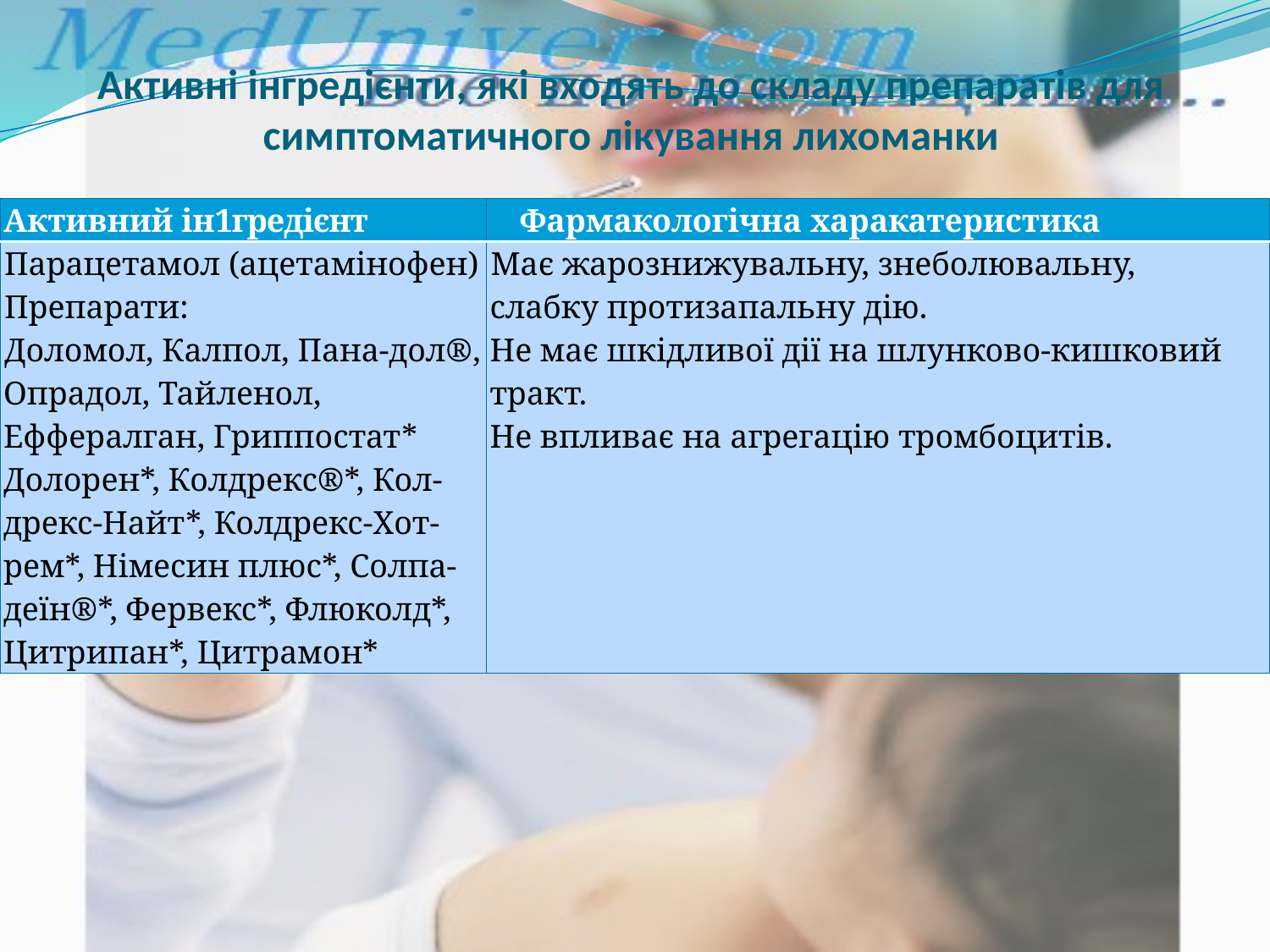

# Активні інгредієнти, які входять до складу препаратів для симптоматичного лікування лихоманки
| Активний ін1гредієнт | Фармакологічна харакатеристика |
| --- | --- |
| Парацетамол (ацетамінофен) Препарати: Доломол, Калпол, Пана-дол®, Опрадол, Тайленол, Еффералган, Гриппостат\* Долорен\*, Колдрекс®\*, Кол-дрекс-Найт\*, Колдрекс-Хот-рем\*, Німесин плюс\*, Солпа-деїн®\*, Фервекс\*, Флюколд\*, Цитрипан\*, Цитрамон\* | Має жарознижувальну, знеболювальну, слабку протизапальну дію. Не має шкідливої дії на шлунково-кишковий тракт. Не впливає на агрегацію тромбоцитів. |